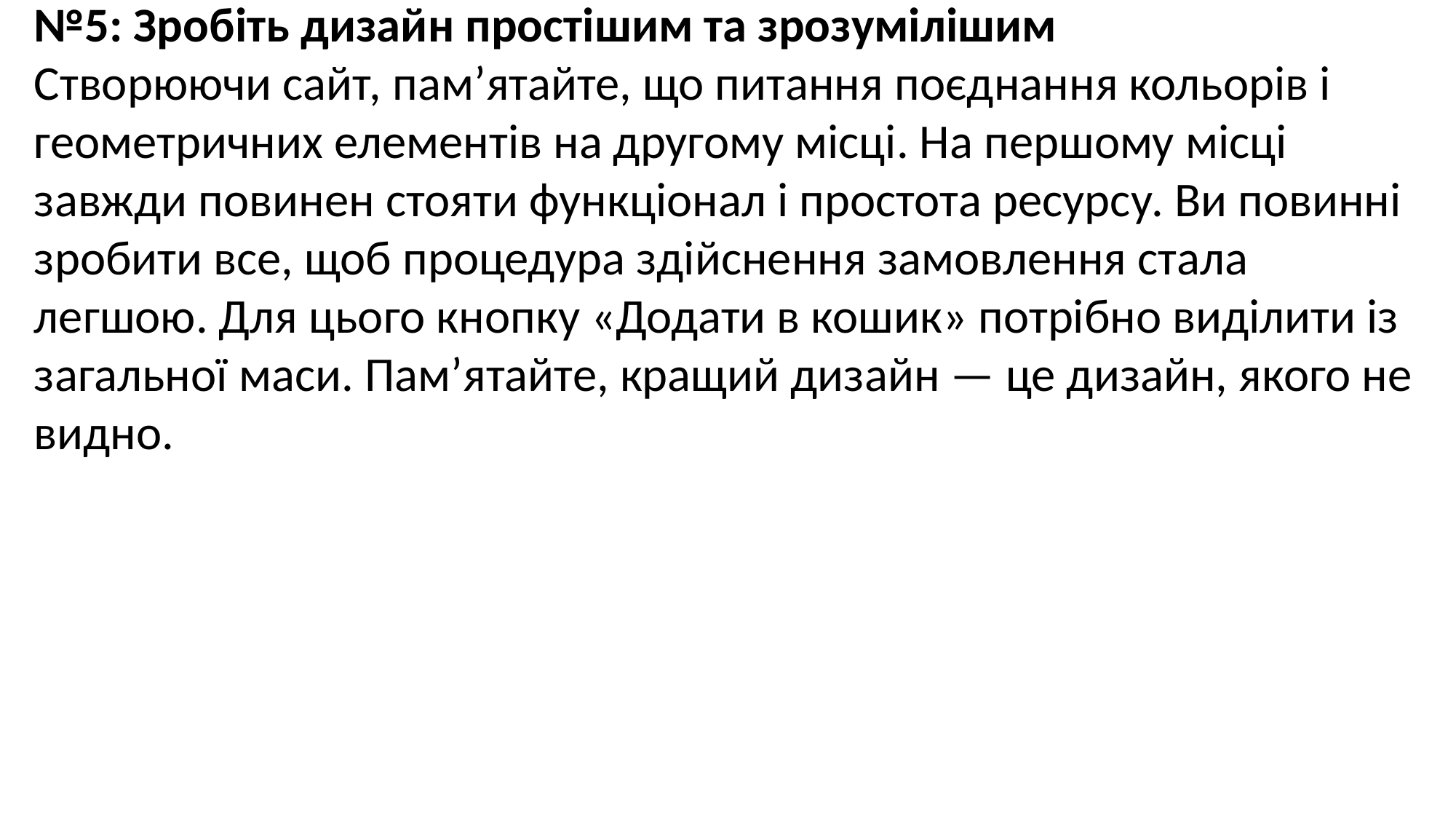

№5: Зробіть дизайн простішим та зрозумілішим
Створюючи сайт, пам’ятайте, що питання поєднання кольорів і геометричних елементів на другому місці. На першому місці завжди повинен стояти функціонал і простота ресурсу. Ви повинні зробити все, щоб процедура здійснення замовлення стала легшою. Для цього кнопку «Додати в кошик» потрібно виділити із загальної маси. Пам’ятайте, кращий дизайн — це дизайн, якого не видно.